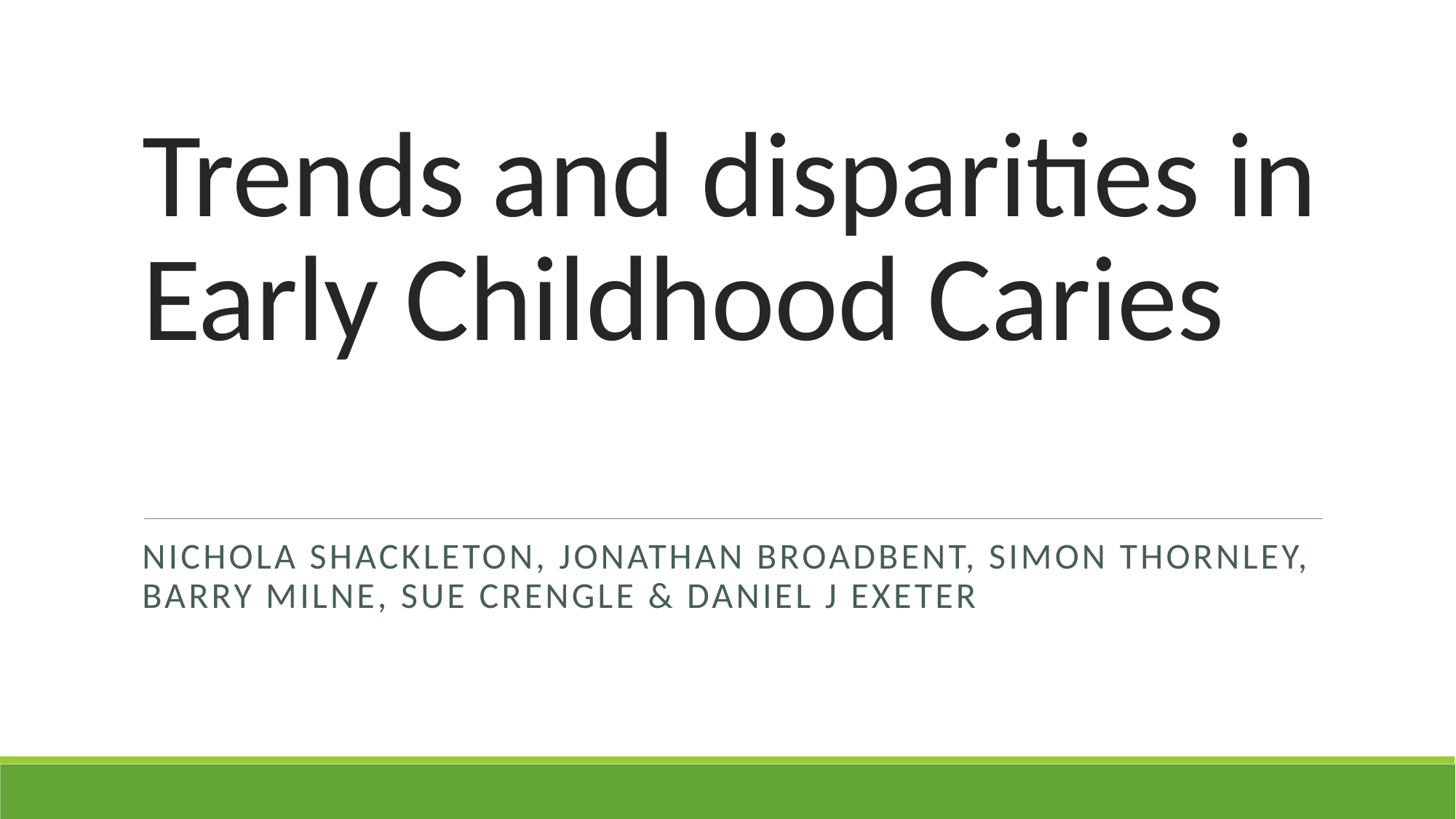

# Trends and disparities in Early Childhood Caries
Nichola Shackleton, Jonathan Broadbent, Simon thornley, Barry Milne, Sue Crengle & Daniel J Exeter